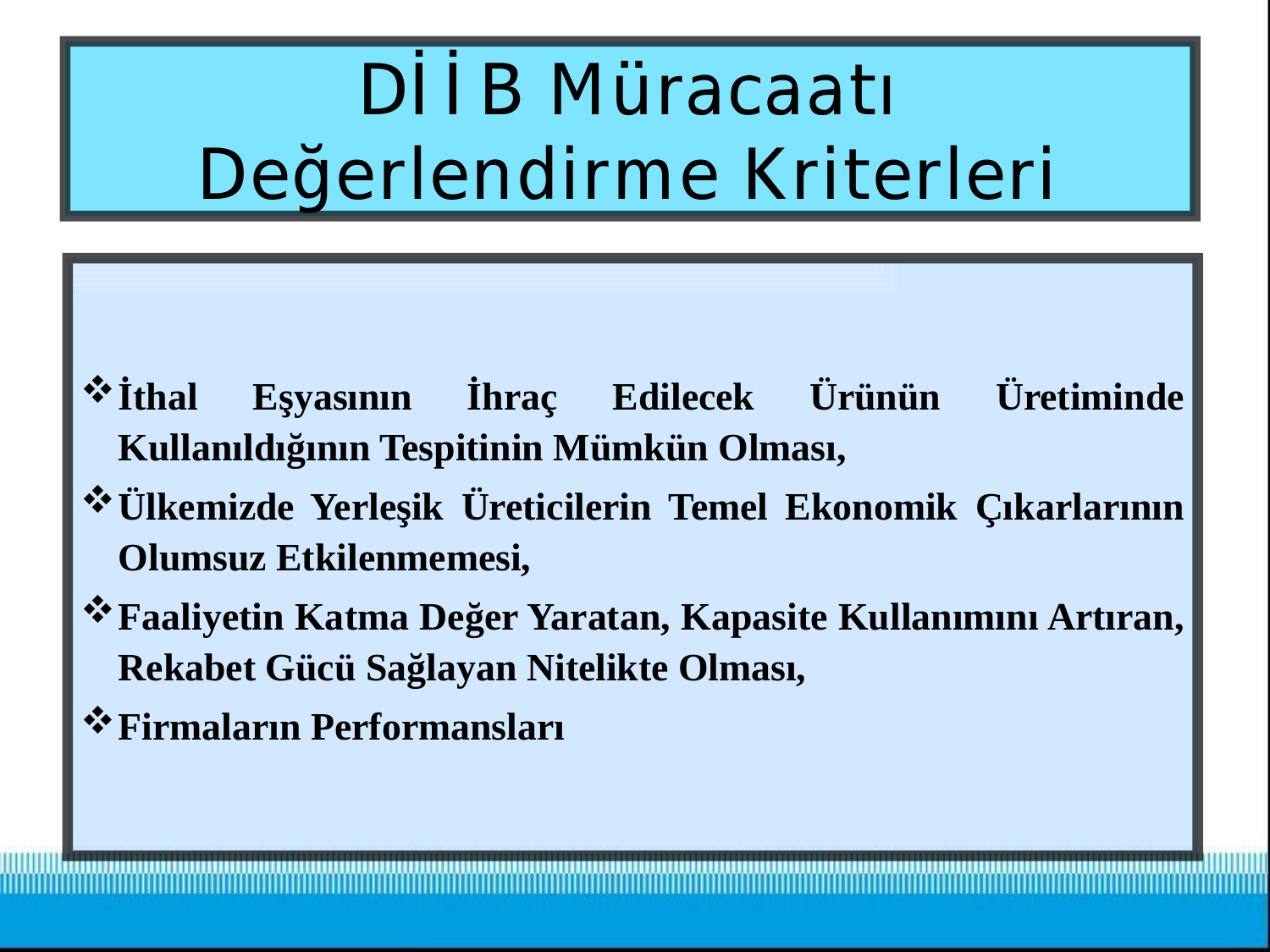

# DİİB Müracaatı Değerlendirme Kriterleri
İthal Eşyasının İhraç Edilecek Ürünün Üretiminde Kullanıldığının Tespitinin Mümkün Olması,
Ülkemizde Yerleşik Üreticilerin Temel Ekonomik Çıkarlarının Olumsuz Etkilenmemesi,
Faaliyetin Katma Değer Yaratan, Kapasite Kullanımını Artıran, Rekabet Gücü Sağlayan Nitelikte Olması,
Firmaların Performansları